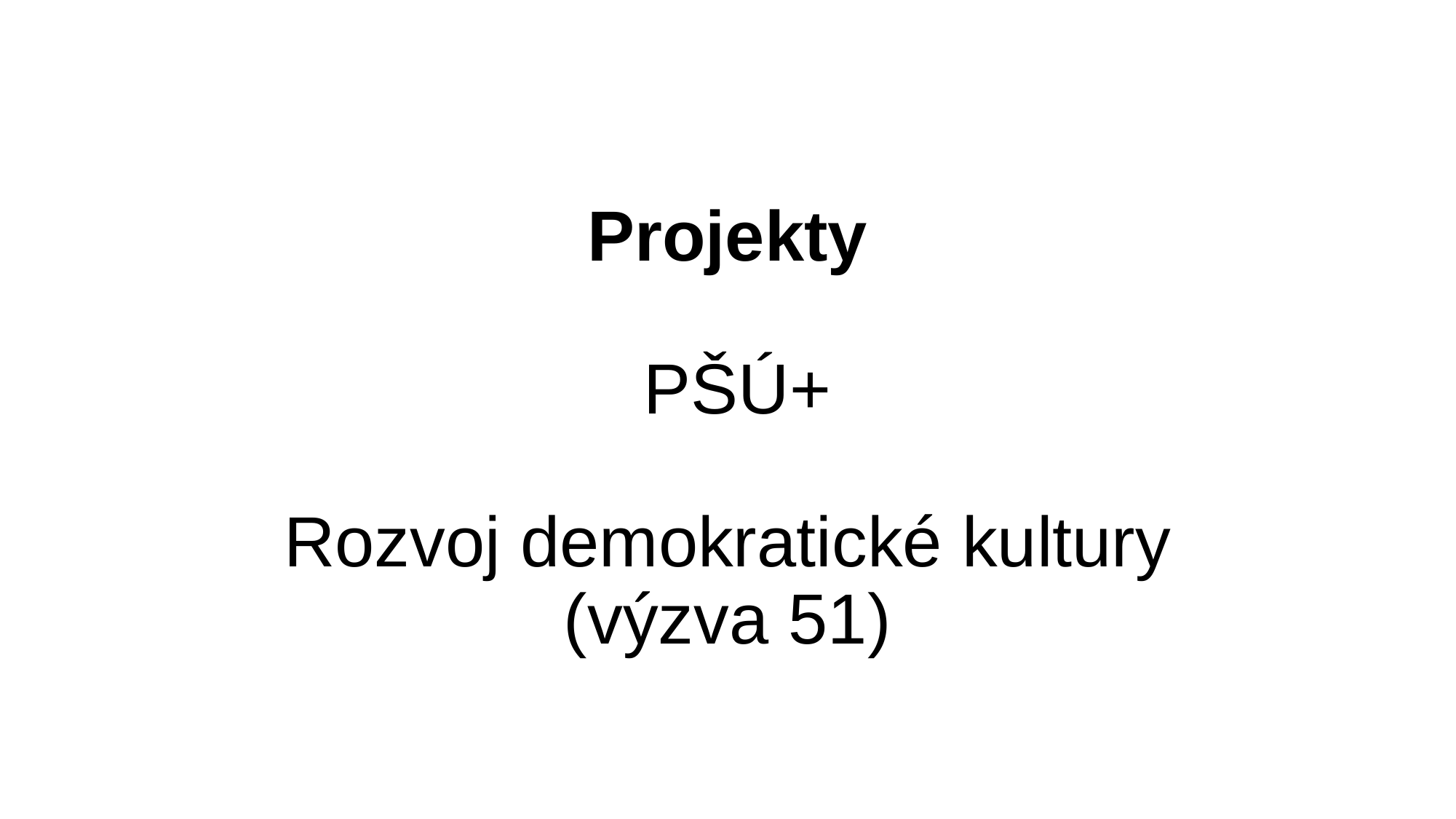

# Projekty PŠÚ+ Rozvoj demokratické kultury (výzva 51)